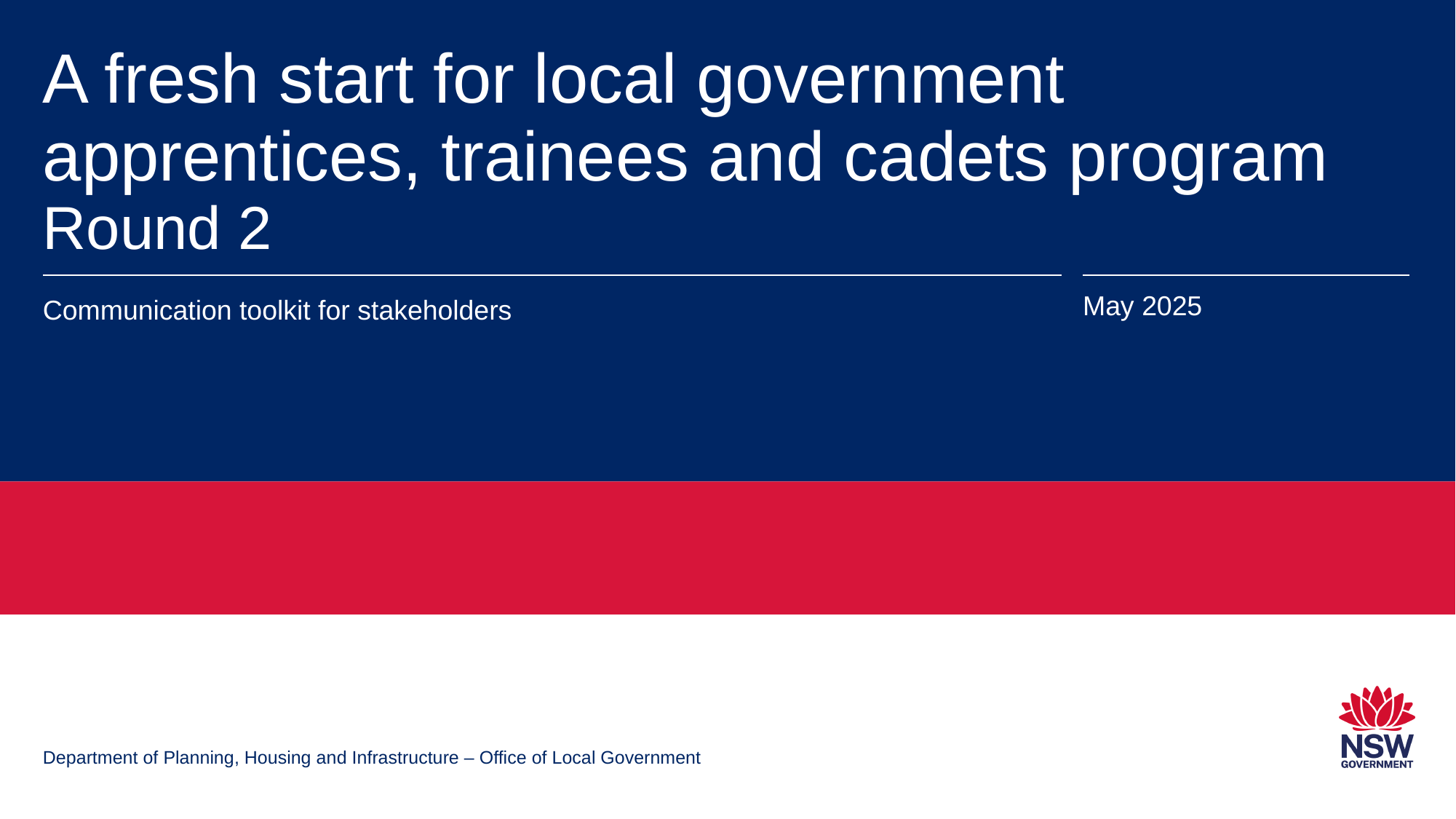

# A fresh start for local government apprentices, trainees and cadets program Round 2
Communication toolkit for stakeholders
May 2025
Department of Planning, Housing and Infrastructure – Office of Local Government